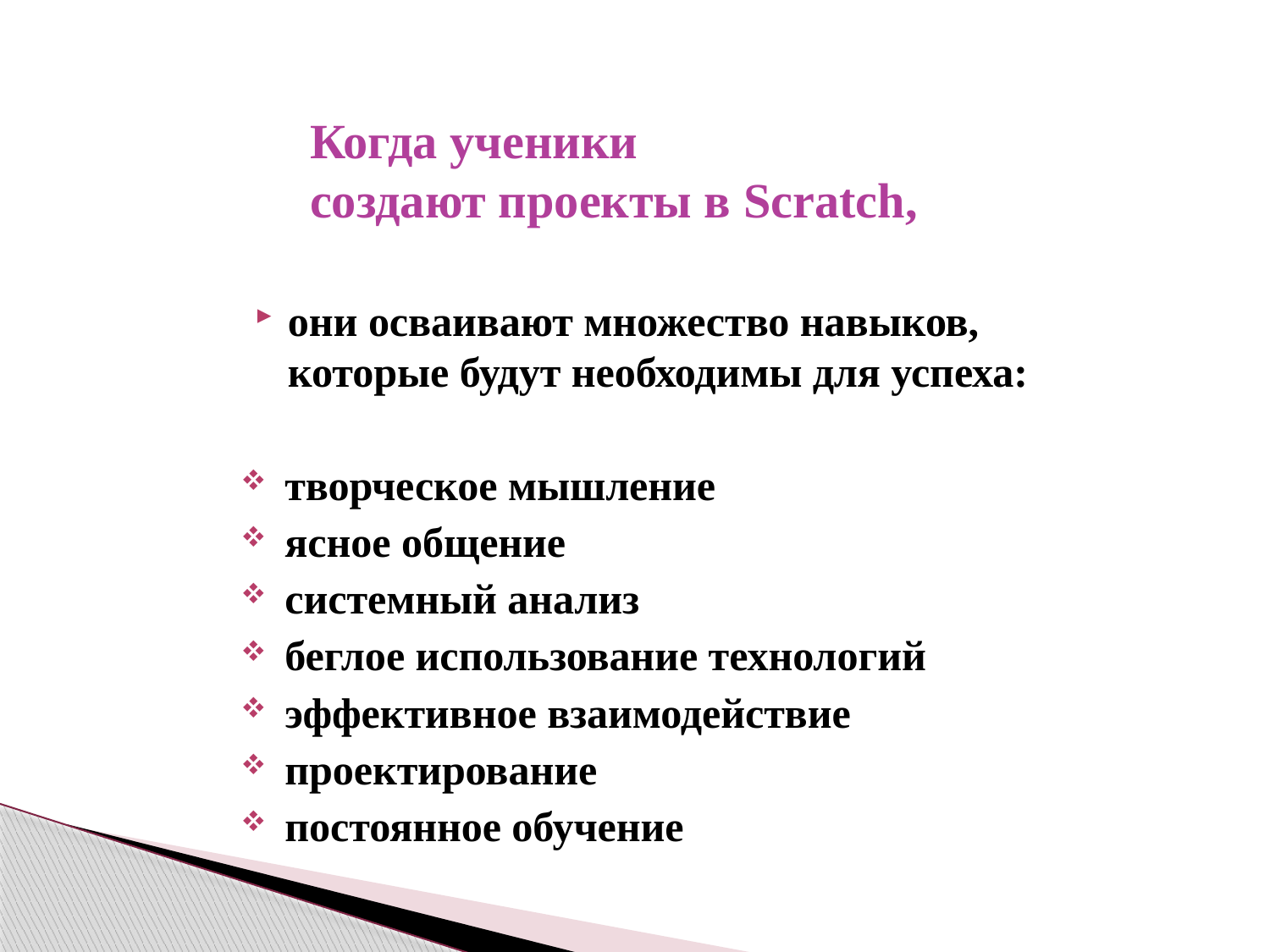

# Когда ученики создают проекты в Scratch,
они осваивают множество навыков, которые будут необходимы для успеха:

творческое мышление
ясное общение
системный анализ
беглое использование технологий
эффективное взаимодействие
проектирование
постоянное обучение